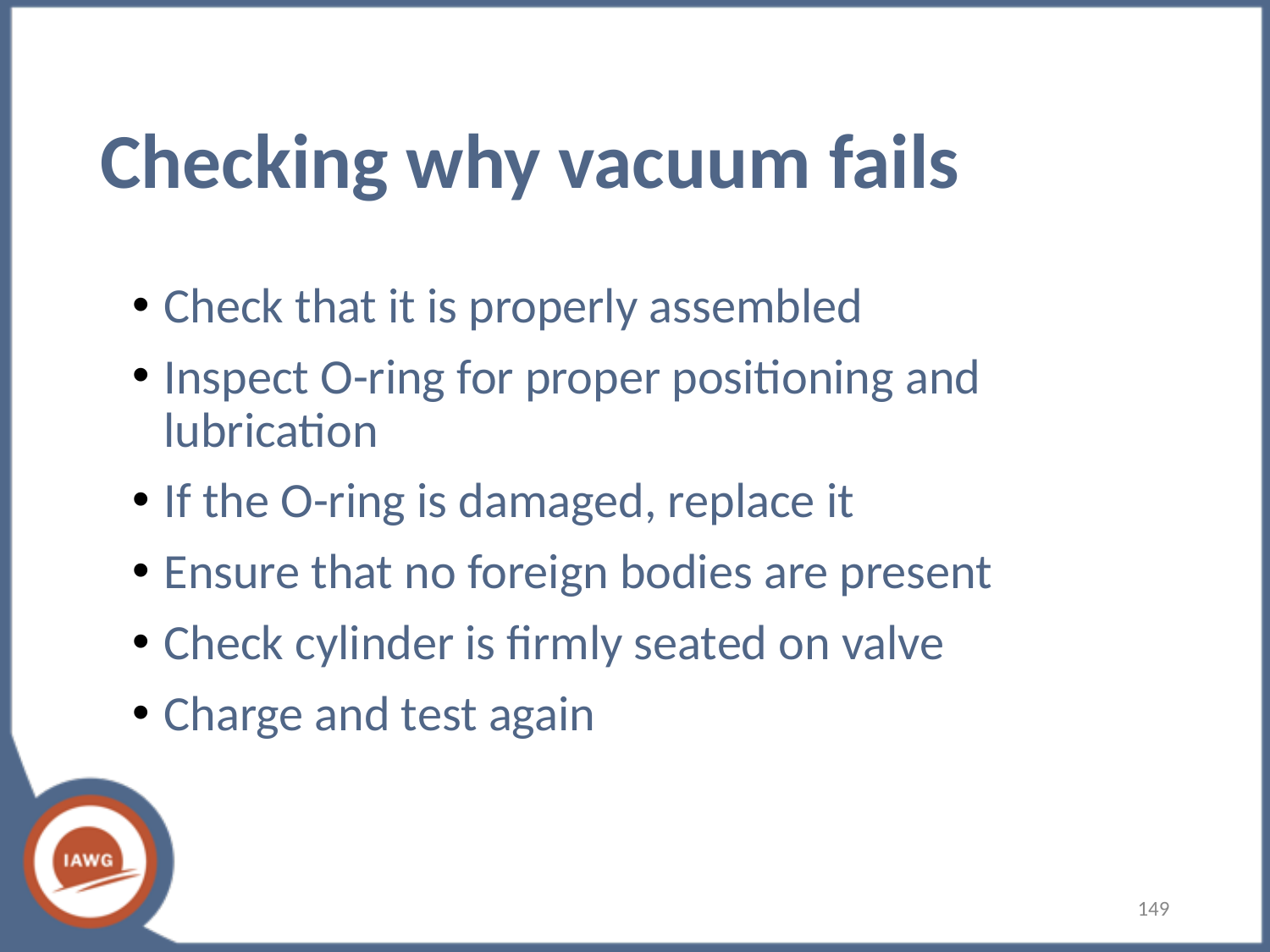

# Checking why vacuum fails
Check that it is properly assembled
Inspect O-ring for proper positioning and lubrication
If the O-ring is damaged, replace it
Ensure that no foreign bodies are present
Check cylinder is firmly seated on valve
Charge and test again
149